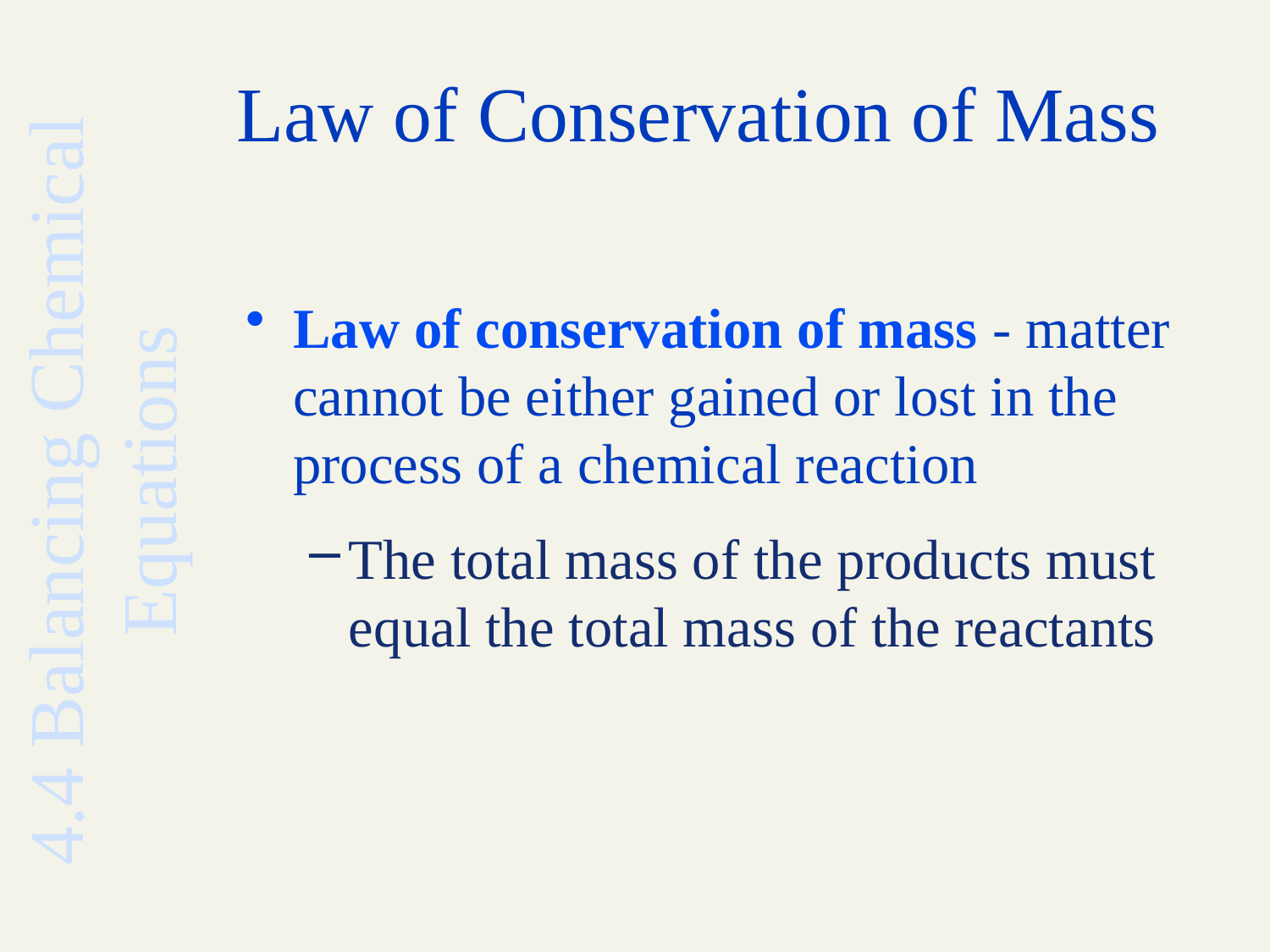

# Law of Conservation of Mass
Law of conservation of mass - matter cannot be either gained or lost in the process of a chemical reaction
The total mass of the products must equal the total mass of the reactants

4.4 Balancing Chemical
Equations